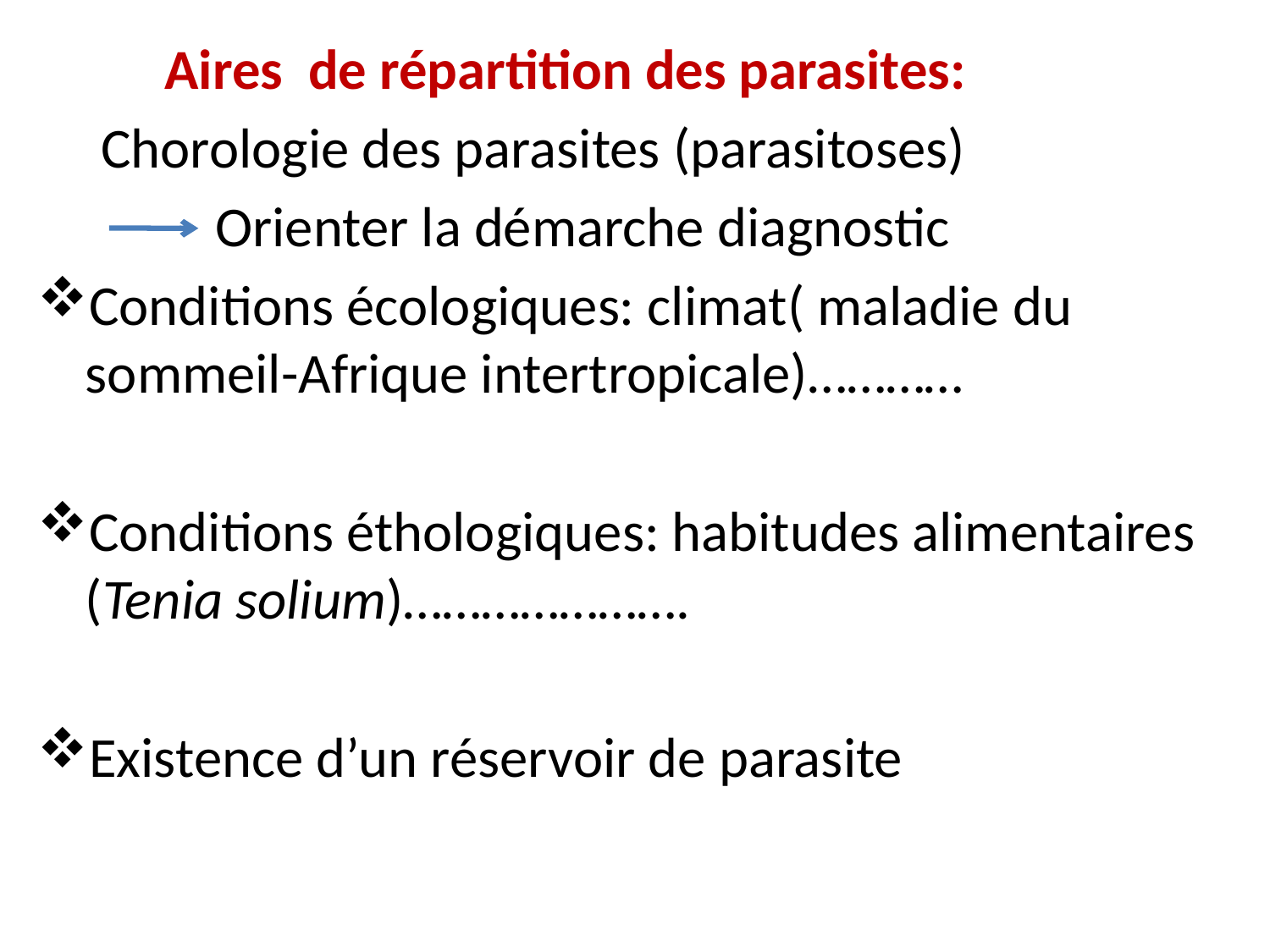

Aires  de répartition des parasites:
Chorologie des parasites (parasitoses)
         Orienter la démarche diagnostic
Conditions écologiques: climat( maladie du sommeil-Afrique intertropicale)…………

Conditions éthologiques: habitudes alimentaires (Tenia solium)………………….

Existence d’un réservoir de parasite